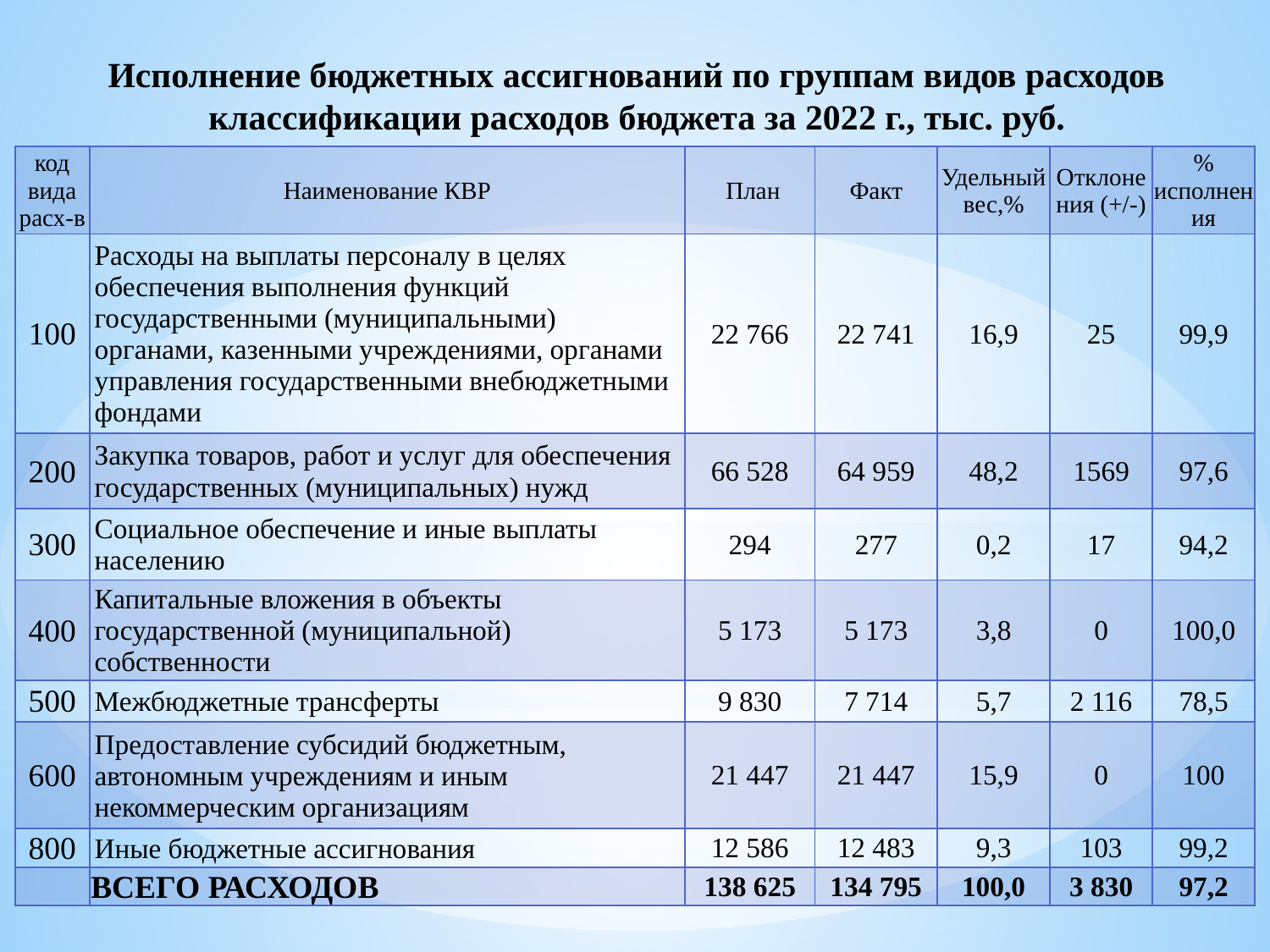

# Исполнение бюджетных ассигнований по группам видов расходов классификации расходов бюджета за 2022 г., тыс. руб.
| код вида расх-в | Наименование КВР | План | Факт | Удельный вес,% | Отклонения (+/-) | % исполнения |
| --- | --- | --- | --- | --- | --- | --- |
| 100 | Расходы на выплаты персоналу в целях обеспечения выполнения функций государственными (муниципальными) органами, казенными учреждениями, органами управления государственными внебюджетными фондами | 22 766 | 22 741 | 16,9 | 25 | 99,9 |
| 200 | Закупка товаров, работ и услуг для обеспечения государственных (муниципальных) нужд | 66 528 | 64 959 | 48,2 | 1569 | 97,6 |
| 300 | Социальное обеспечение и иные выплаты населению | 294 | 277 | 0,2 | 17 | 94,2 |
| 400 | Капитальные вложения в объекты государственной (муниципальной) собственности | 5 173 | 5 173 | 3,8 | 0 | 100,0 |
| 500 | Межбюджетные трансферты | 9 830 | 7 714 | 5,7 | 2 116 | 78,5 |
| 600 | Предоставление субсидий бюджетным, автономным учреждениям и иным некоммерческим организациям | 21 447 | 21 447 | 15,9 | 0 | 100 |
| 800 | Иные бюджетные ассигнования | 12 586 | 12 483 | 9,3 | 103 | 99,2 |
|  | ВСЕГО РАСХОДОВ | 138 625 | 134 795 | 100,0 | 3 830 | 97,2 |